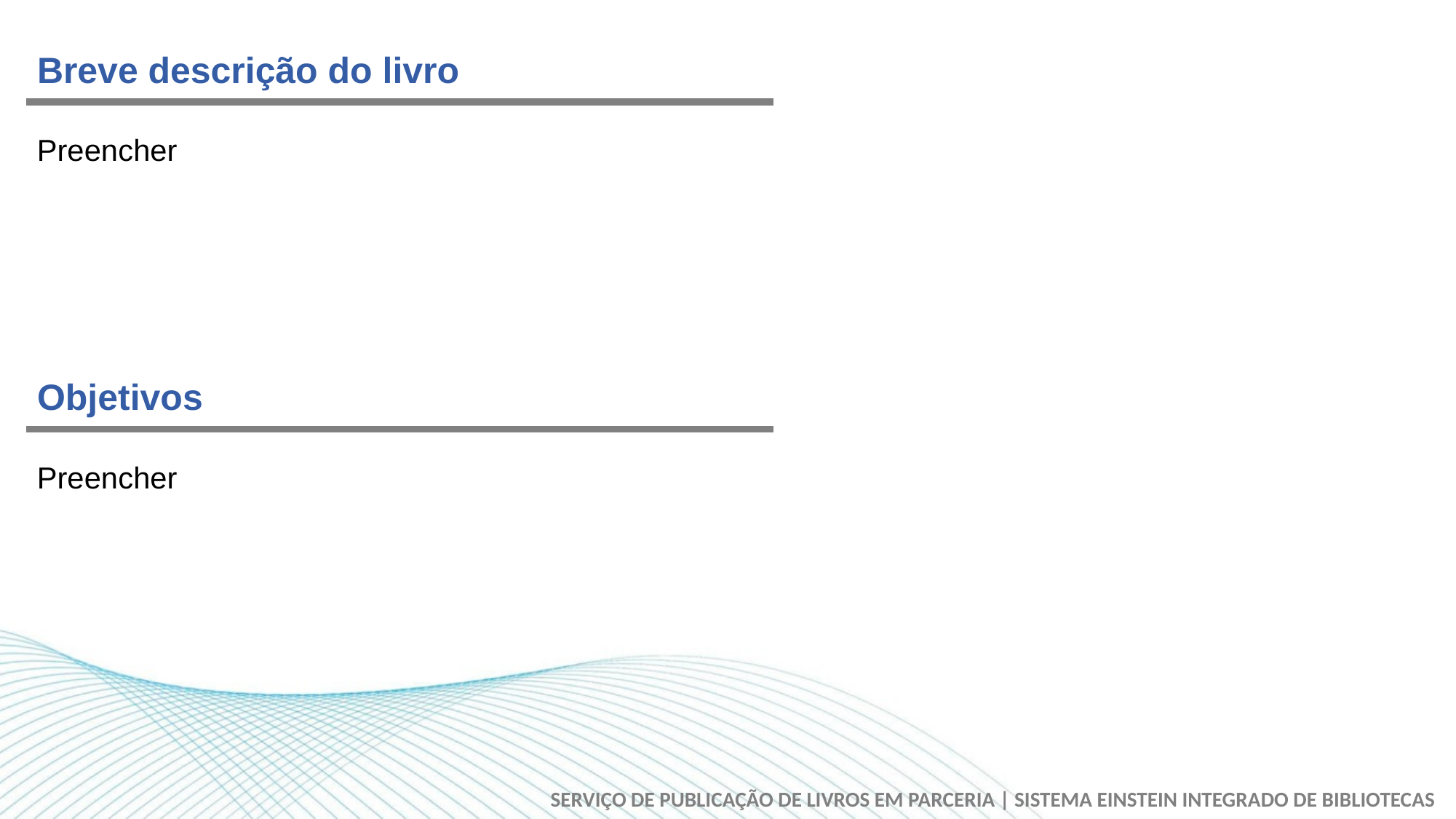

Breve descrição do livro
Preencher
Objetivos
Preencher
SERVIÇO DE PUBLICAÇÃO DE LIVROS EM PARCERIA | SISTEMA EINSTEIN INTEGRADO DE BIBLIOTECAS